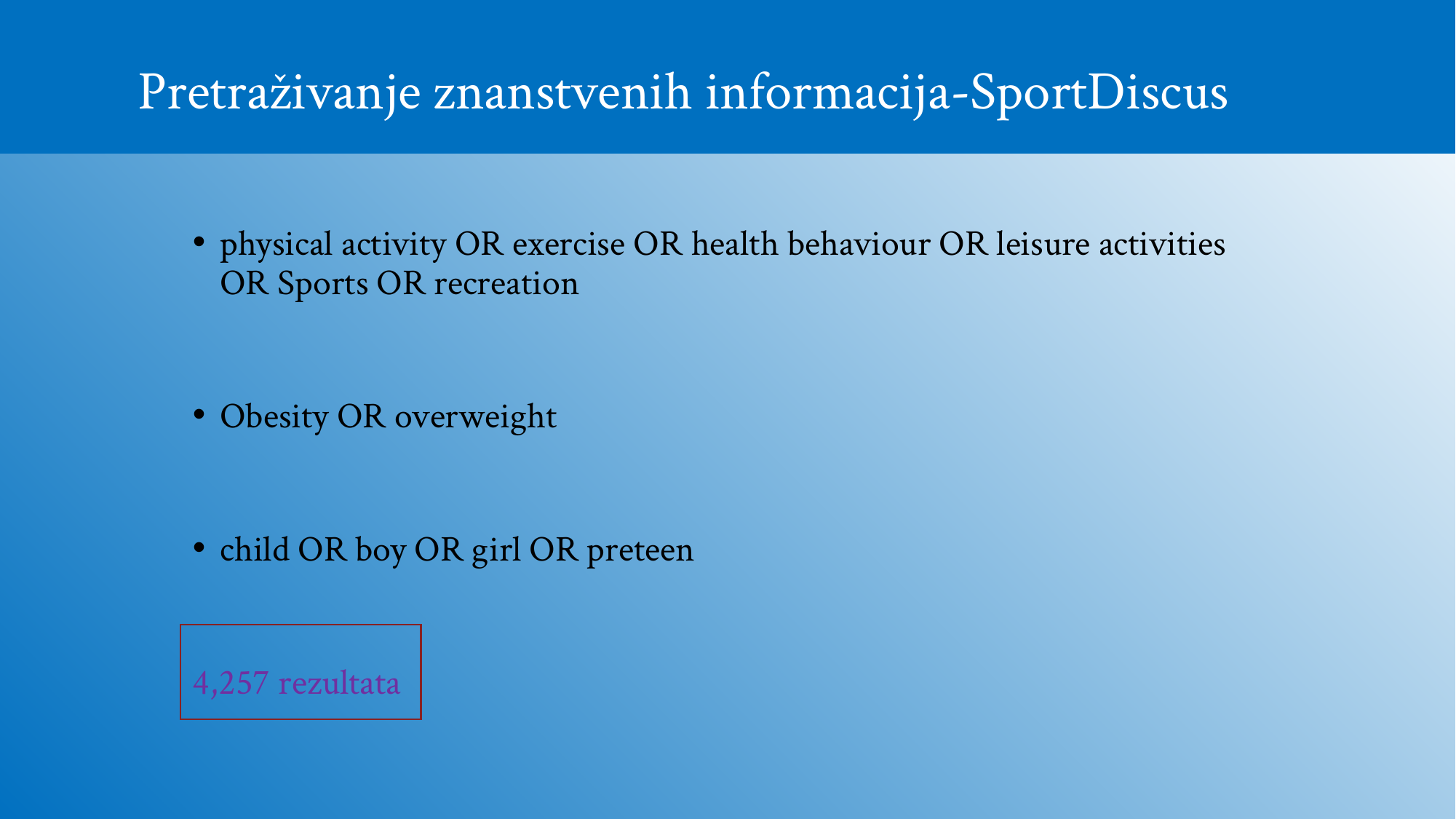

# Pretraživanje znanstvenih informacija-SportDiscus
physical activity OR exercise OR health behaviour OR leisure activities OR Sports OR recreation

Obesity OR overweight

child OR boy OR girl OR preteen

4,257 rezultata